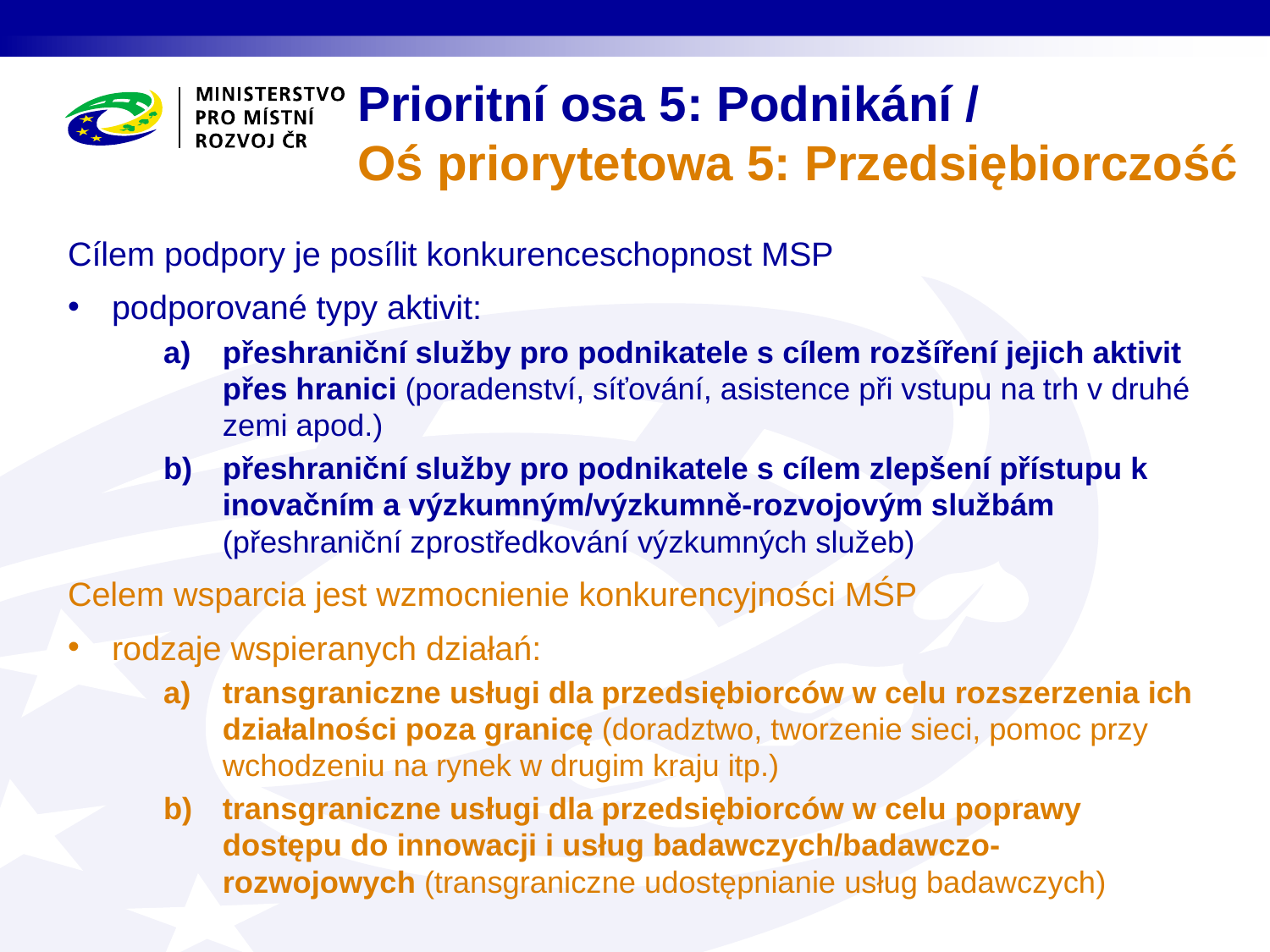

# Prioritní osa 5: Podnikání / Oś priorytetowa 5: Przedsiębiorczość
Cílem podpory je posílit konkurenceschopnost MSP
podporované typy aktivit:
přeshraniční služby pro podnikatele s cílem rozšíření jejich aktivit přes hranici (poradenství, síťování, asistence při vstupu na trh v druhé zemi apod.)
přeshraniční služby pro podnikatele s cílem zlepšení přístupu k inovačním a výzkumným/výzkumně-rozvojovým službám (přeshraniční zprostředkování výzkumných služeb)
Celem wsparcia jest wzmocnienie konkurencyjności MŚP
rodzaje wspieranych działań:
transgraniczne usługi dla przedsiębiorców w celu rozszerzenia ich działalności poza granicę (doradztwo, tworzenie sieci, pomoc przy wchodzeniu na rynek w drugim kraju itp.)
transgraniczne usługi dla przedsiębiorców w celu poprawy dostępu do innowacji i usług badawczych/badawczo-rozwojowych (transgraniczne udostępnianie usług badawczych)